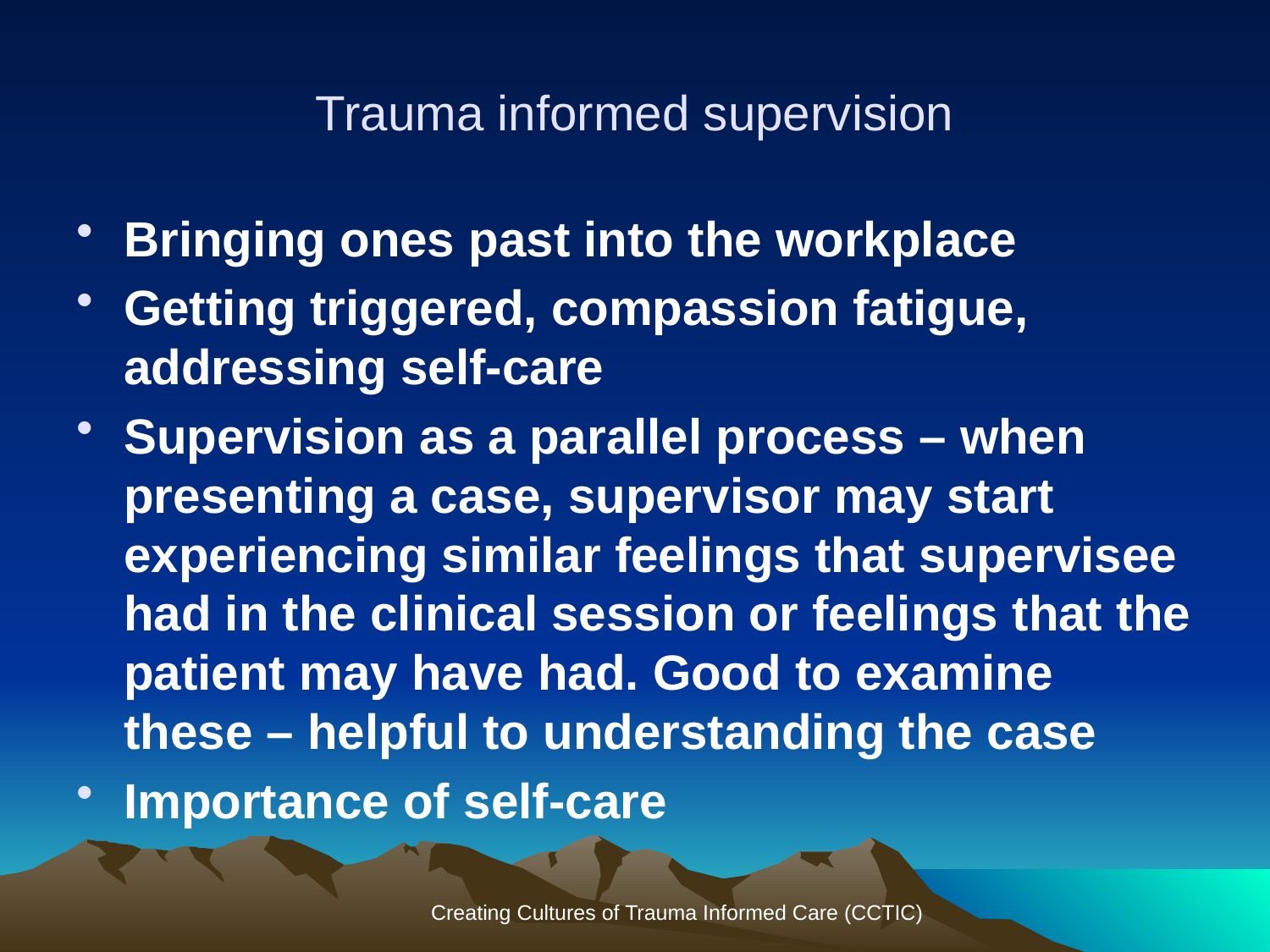

# Trauma informed supervision
Bringing ones past into the workplace
Getting triggered, compassion fatigue, addressing self-care
Supervision as a parallel process – when presenting a case, supervisor may start experiencing similar feelings that supervisee had in the clinical session or feelings that the patient may have had. Good to examine these – helpful to understanding the case
Importance of self-care
Creating Cultures of Trauma Informed Care (CCTIC)